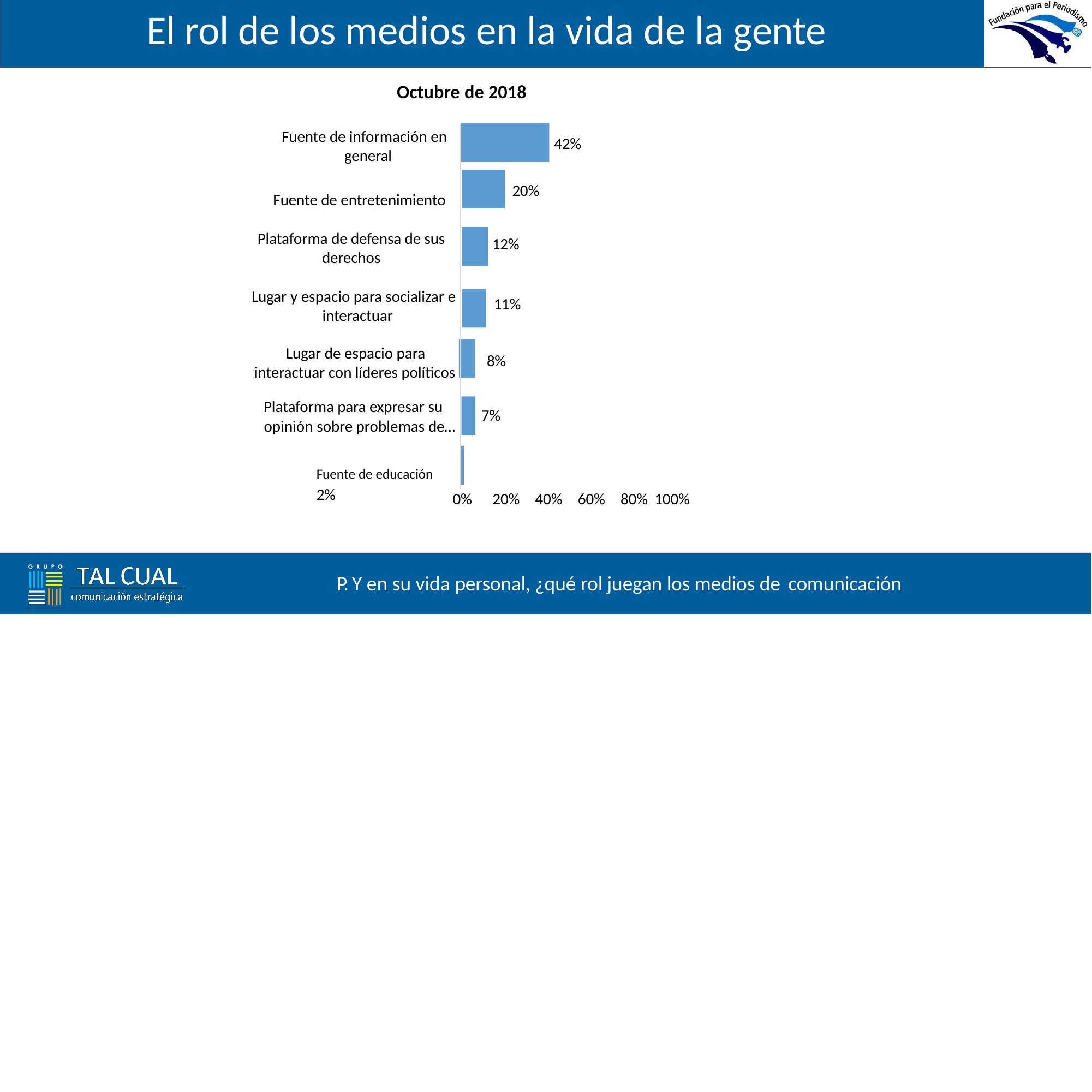

# El rol de los medios en la vida de la gente

Octubre de 2018

Fuente de información en  general
42%

20%
Fuente de entretenimiento
Plataforma de defensa de sus
derechos

12%
Lugar y espacio para socializar e  interactuar

11%

Lugar de espacio para  interactuar con líderes políticos
8%
Plataforma para expresar su
opinión sobre problemas de…

7%

Fuente de educación	2%
0%	20%	40%	60%	80% 100%

P. Y en su vida personal, ¿qué rol juegan los medios de comunicación